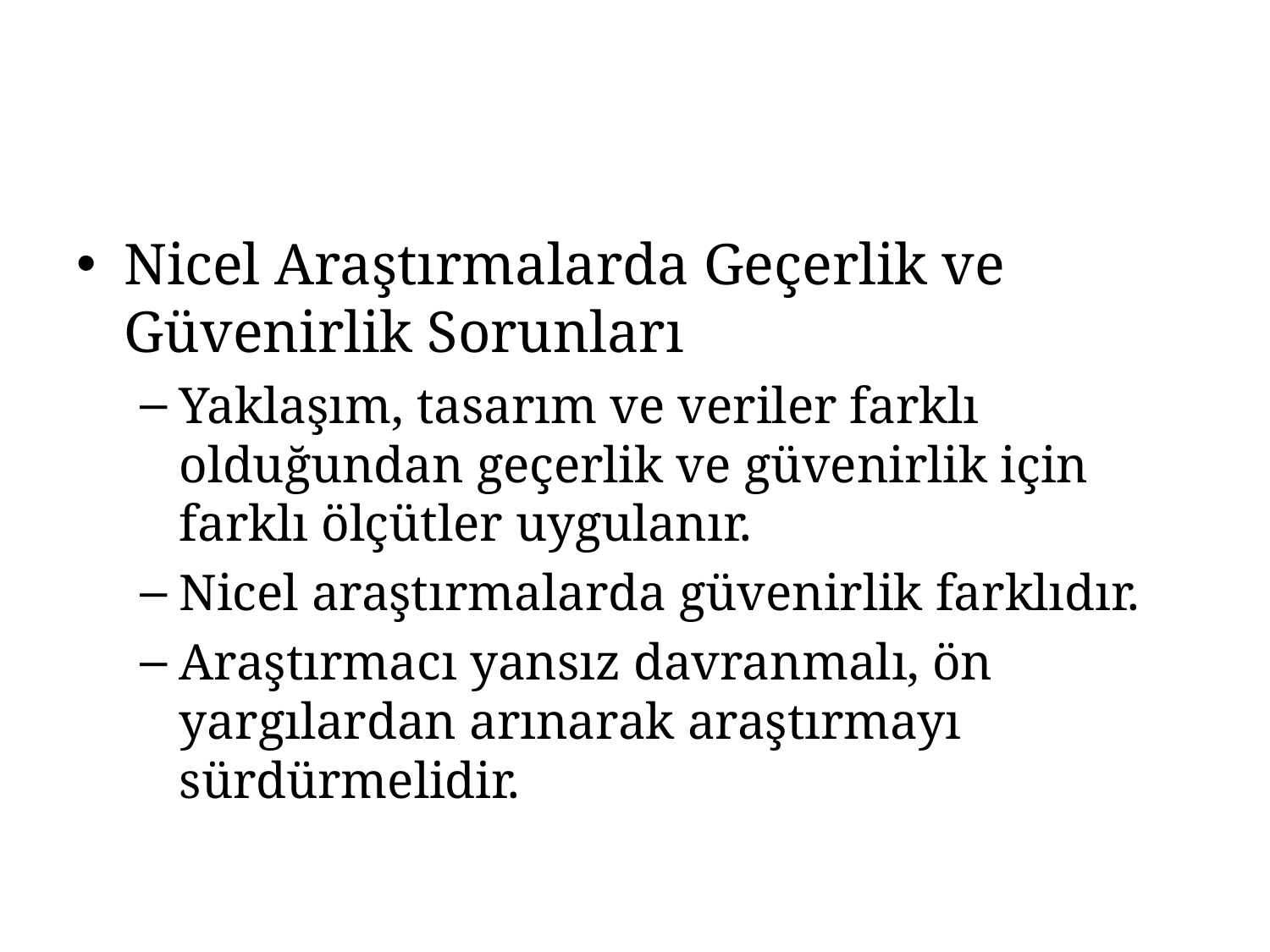

#
Nicel Araştırmalarda Geçerlik ve Güvenirlik Sorunları
Yaklaşım, tasarım ve veriler farklı olduğundan geçerlik ve güvenirlik için farklı ölçütler uygulanır.
Nicel araştırmalarda güvenirlik farklıdır.
Araştırmacı yansız davranmalı, ön yargılardan arınarak araştırmayı sürdürmelidir.